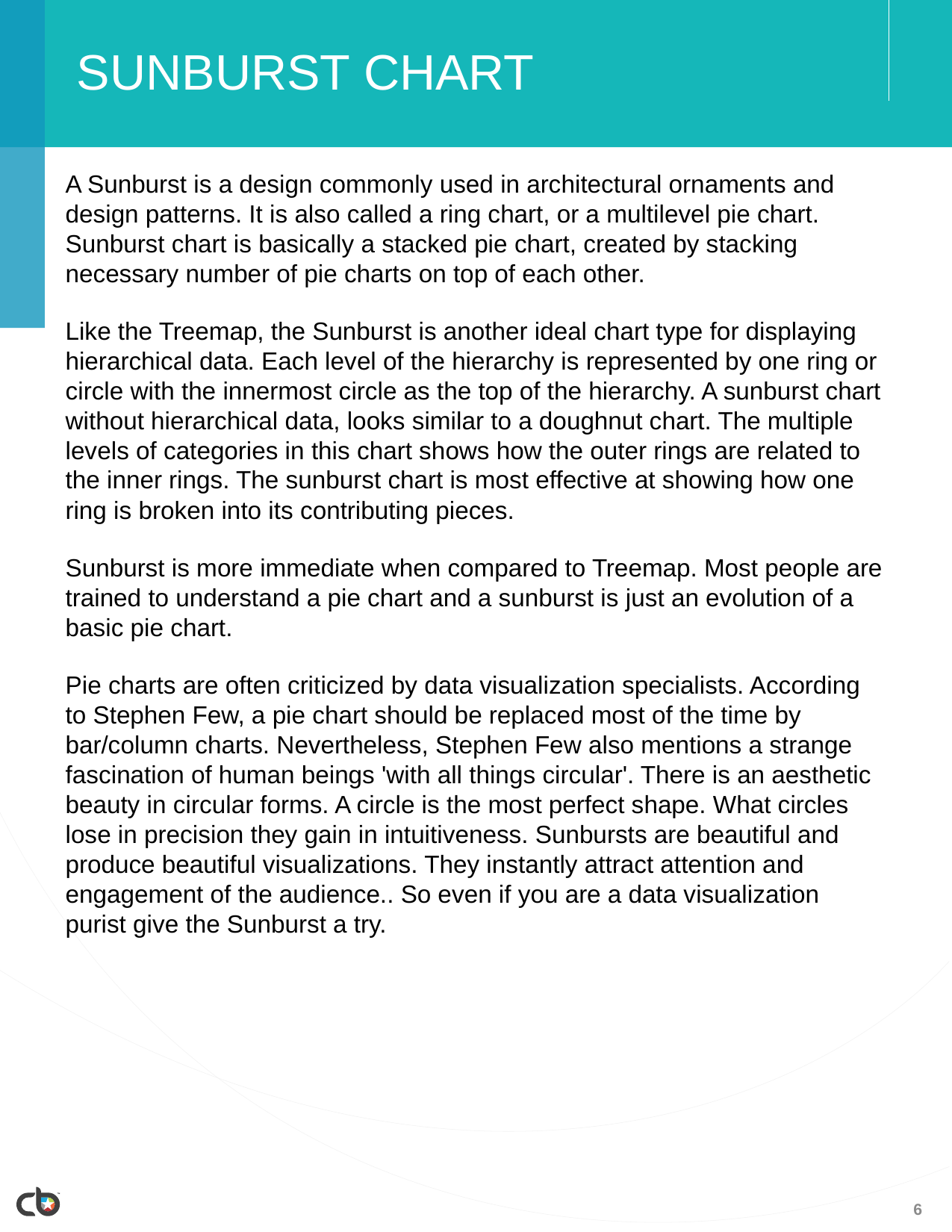

# SUNBURST CHART
A Sunburst is a design commonly used in architectural ornaments and design patterns. It is also called a ring chart, or a multilevel pie chart. Sunburst chart is basically a stacked pie chart, created by stacking necessary number of pie charts on top of each other.
Like the Treemap, the Sunburst is another ideal chart type for displaying hierarchical data. Each level of the hierarchy is represented by one ring or circle with the innermost circle as the top of the hierarchy. A sunburst chart without hierarchical data, looks similar to a doughnut chart. The multiple levels of categories in this chart shows how the outer rings are related to the inner rings. The sunburst chart is most effective at showing how one ring is broken into its contributing pieces.
Sunburst is more immediate when compared to Treemap. Most people are trained to understand a pie chart and a sunburst is just an evolution of a
basic pie chart.
Pie charts are often criticized by data visualization specialists. According to Stephen Few, a pie chart should be replaced most of the time by bar/column charts. Nevertheless, Stephen Few also mentions a strange fascination of human beings 'with all things circular'. There is an aesthetic beauty in circular forms. A circle is the most perfect shape. What circles lose in precision they gain in intuitiveness. Sunbursts are beautiful and produce beautiful visualizations. They instantly attract attention and engagement of the audience.. So even if you are a data visualization purist give the Sunburst a try.
6